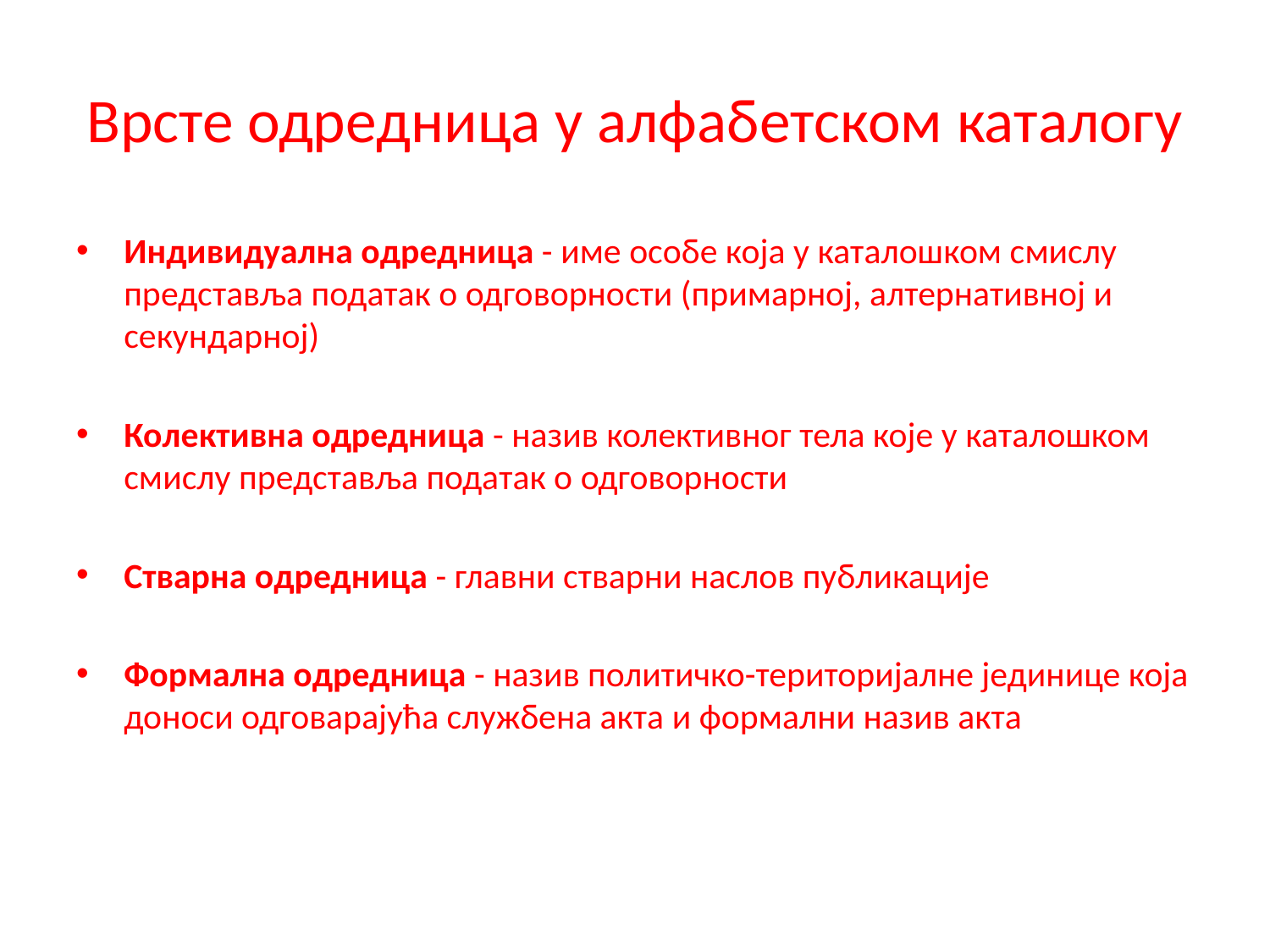

# Врсте одредница у алфабетском каталогу
Индивидуална одредница - име особе која у каталошком смислу представља податак о одговорности (примарној, алтернативној и секундарној)

Колективна одредница - назив колективног тела које у каталошком смислу представља податак о одговорности

Стварна одредница - главни стварни наслов публикације

Формална одредница - назив политичко-територијалне јединице која доноси одговарајућа службена акта и формални назив акта